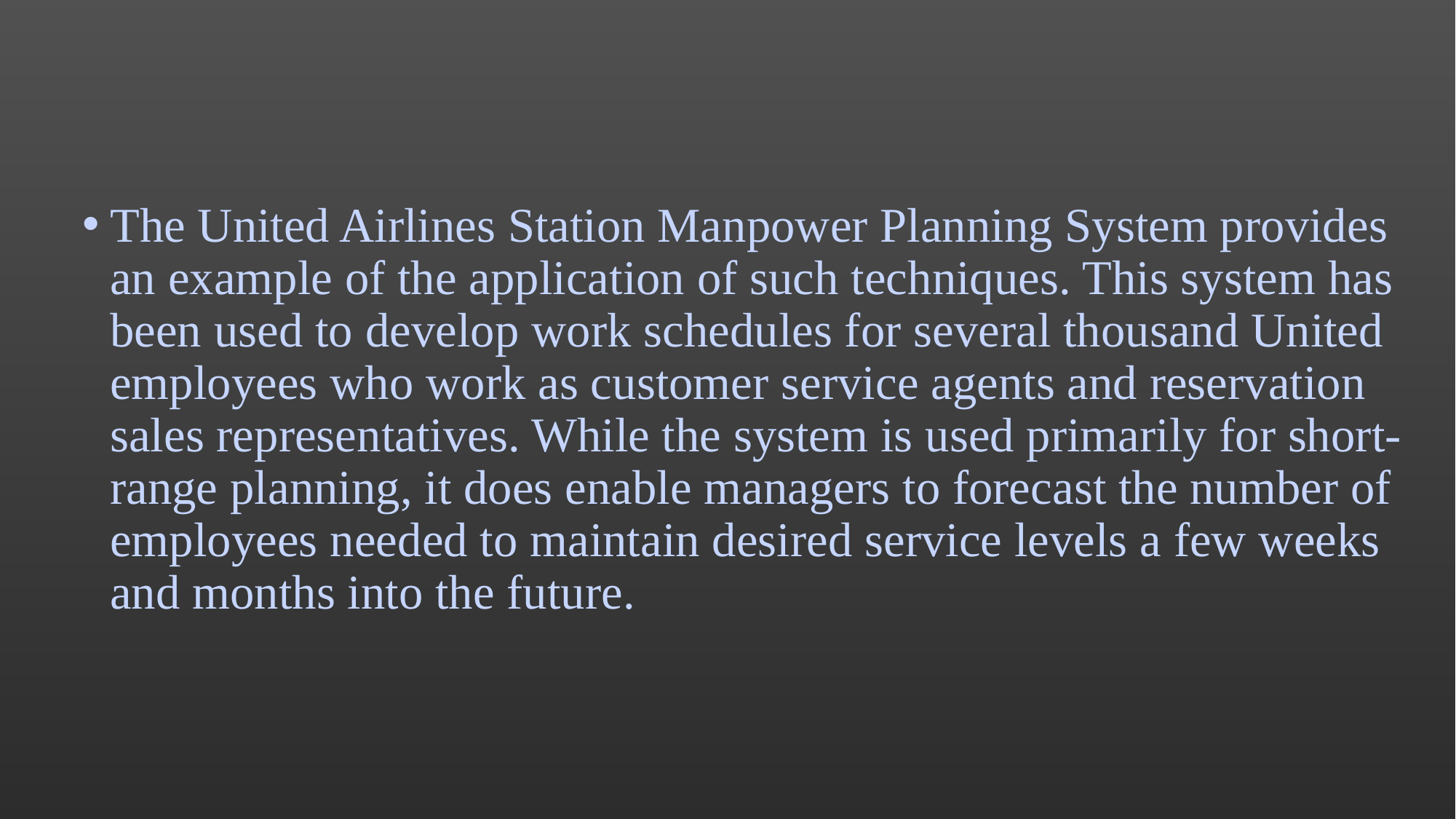

#
The United Airlines Station Manpower Planning System provides an example of the application of such techniques. This system has been used to develop work schedules for several thousand United employees who work as customer service agents and reservation sales representatives. While the system is used primarily for short-range planning, it does enable managers to forecast the number of employees needed to maintain desired service levels a few weeks and months into the future.